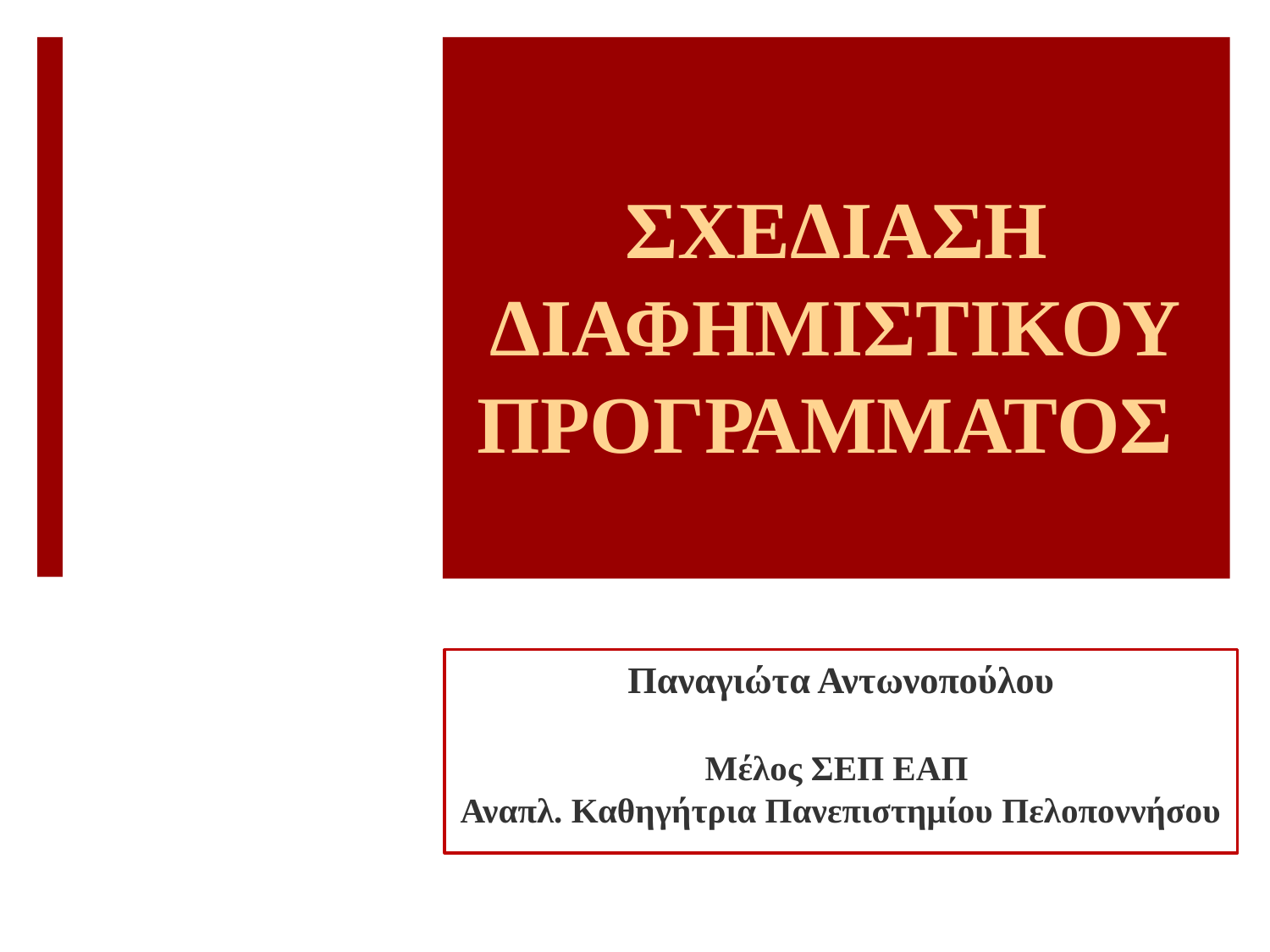

# ΣΧΕΔΙΑΣΗ  ΔΙΑΦΗΜΙΣΤΙΚΟΥ ΠΡΟΓΡΑΜΜΑΤΟΣ
Παναγιώτα Αντωνοπούλου

Μέλος ΣΕΠ ΕΑΠ
Αναπλ. Καθηγήτρια Πανεπιστημίου Πελοποννήσου